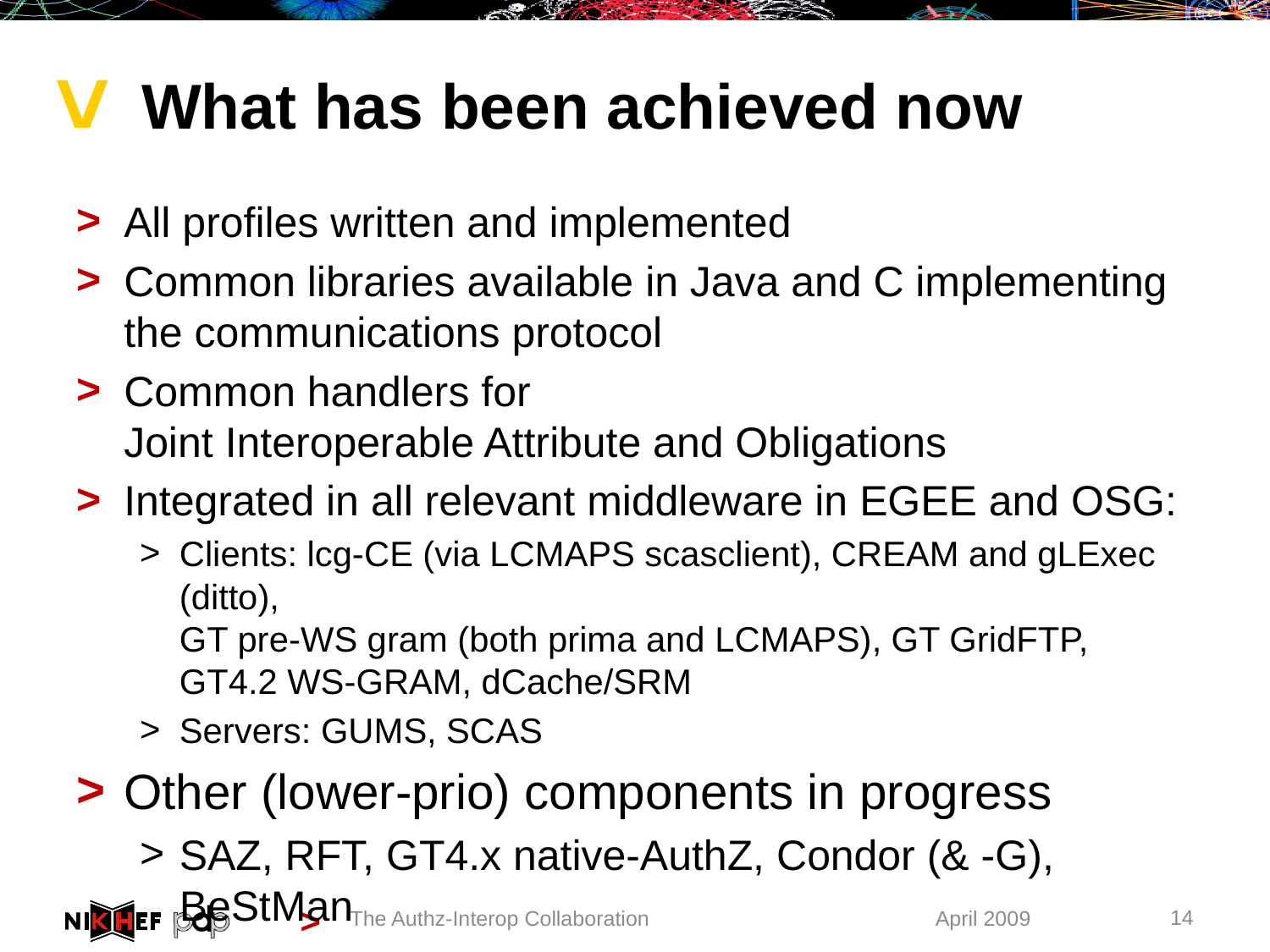

# What has been achieved now
All profiles written and implemented
Common libraries available in Java and C implementing the communications protocol
Common handlers for
Joint Interoperable Attribute and Obligations
Integrated in all relevant middleware in EGEE and OSG:
Clients: lcg-CE (via LCMAPS scasclient), CREAM and gLExec (ditto),
GT pre-WS gram (both prima and LCMAPS), GT GridFTP,
GT4.2 WS-GRAM, dCache/SRM
Servers: GUMS, SCAS
Other (lower-prio) components in progress
SAZ, RFT, GT4.x native-AuthZ, Condor (& -G), BeStMan

The Authz-Interop Collaboration
April 2009
14